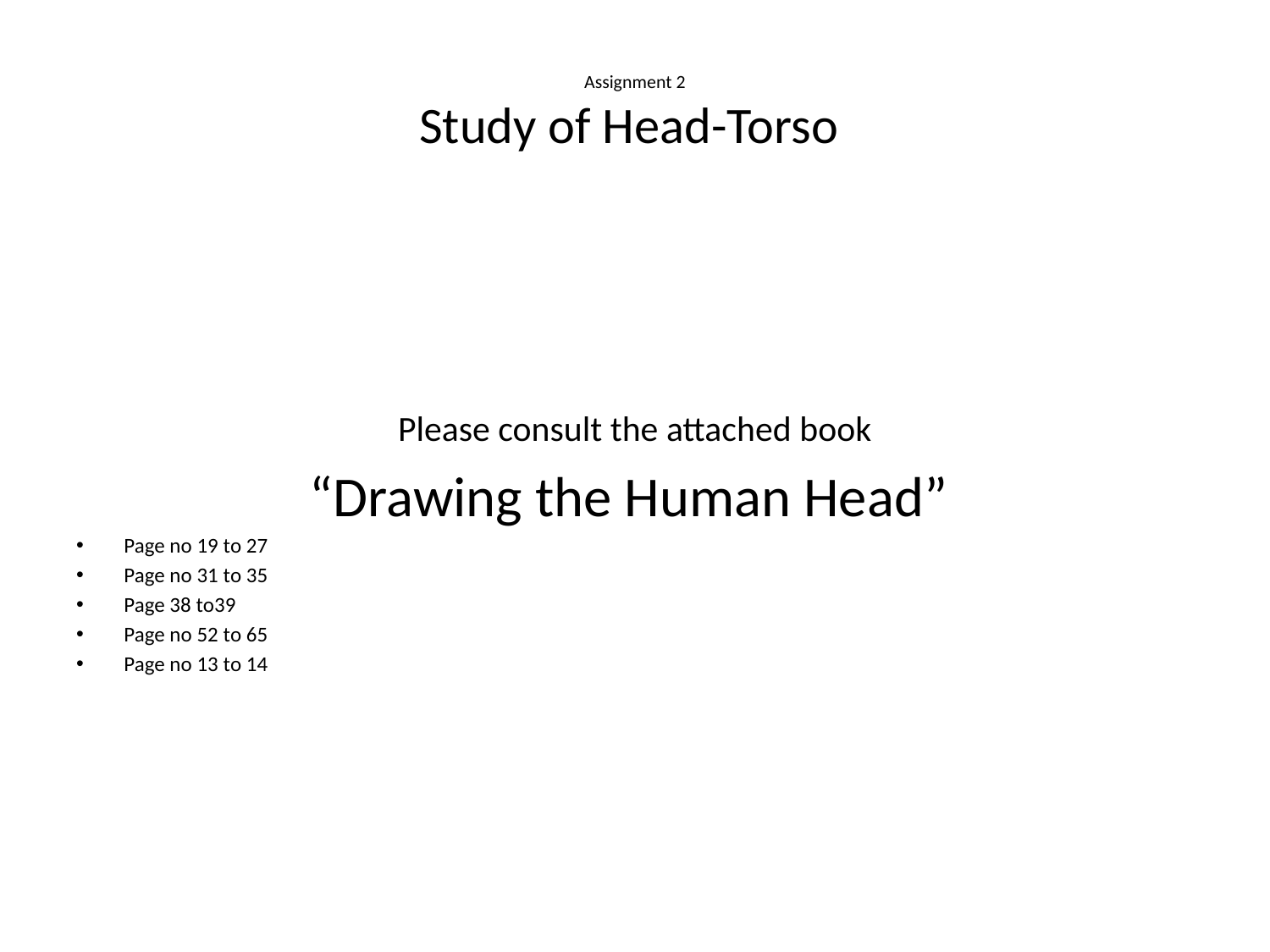

# Assignment 2 Study of Head-Torso
Please consult the attached book
“Drawing the Human Head”
Page no 19 to 27
Page no 31 to 35
Page 38 to39
Page no 52 to 65
Page no 13 to 14